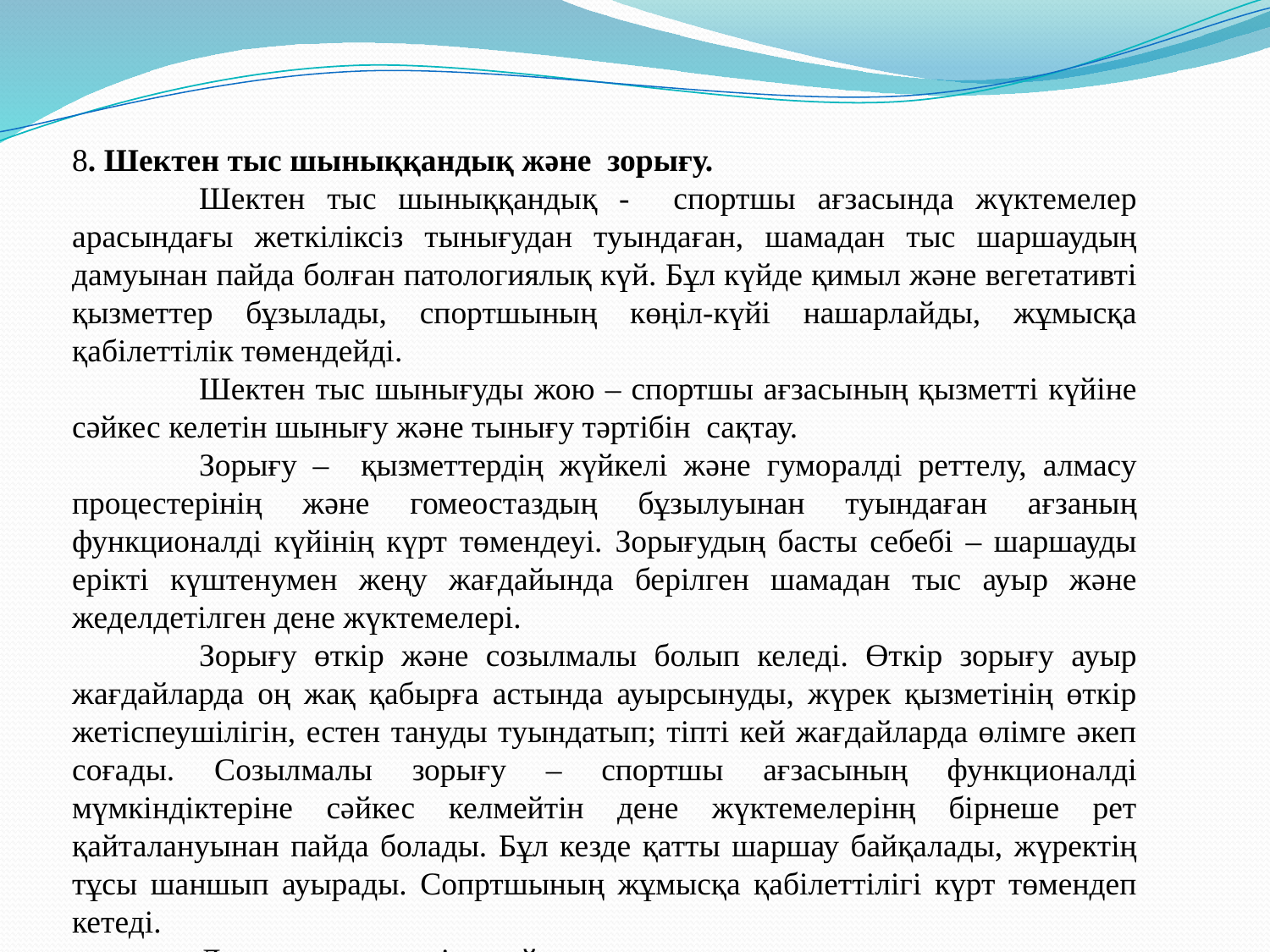

8. Шектен тыс шыныққандық және  зорығу.
	Шектен тыс шыныққандық -  спортшы ағзасында жүктемелер арасындағы жеткіліксіз тынығудан туындаған, шамадан тыс шаршаудың дамуынан пайда болған патологиялық күй. Бұл күйде қимыл және вегетативті қызметтер бұзылады, спортшының көңіл-күйі нашарлайды, жұмысқа қабілеттілік төмендейді.
	Шектен тыс шынығуды жою – спортшы ағзасының қызметті күйіне сәйкес келетін шынығу және тынығу тәртібін  сақтау.
	Зорығу –  қызметтердің жүйкелі және гуморалді реттелу, алмасу процестерінің және гомеостаздың бұзылуынан туындаған ағзаның функционалді күйінің күрт төмендеуі. Зорығудың басты себебі – шаршауды ерікті күштенумен жеңу жағдайында берілген шамадан тыс ауыр және жеделдетілген дене жүктемелері.
	Зорығу өткір және созылмалы болып келеді. Өткір зорығу ауыр жағдайларда оң жақ қабырға астында ауырсынуды, жүрек қызметінің өткір жетіспеушілігін, естен тануды туындатып; тіпті кей жағдайларда өлімге әкеп соғады. Созылмалы зорығу – спортшы ағзасының функционалді мүмкіндіктеріне сәйкес келмейтін дене жүктемелерінң бірнеше рет қайталануынан пайда болады. Бұл кезде қатты шаршау байқалады, жүректің тұсы шаншып ауырады. Сопртшының жұмысқа қабілеттілігі күрт төмендеп кетеді.
	Дене жүктемелерін азайту немесе толық тоқтату ағзаның қалпына келуіне мүмкіндік береді.